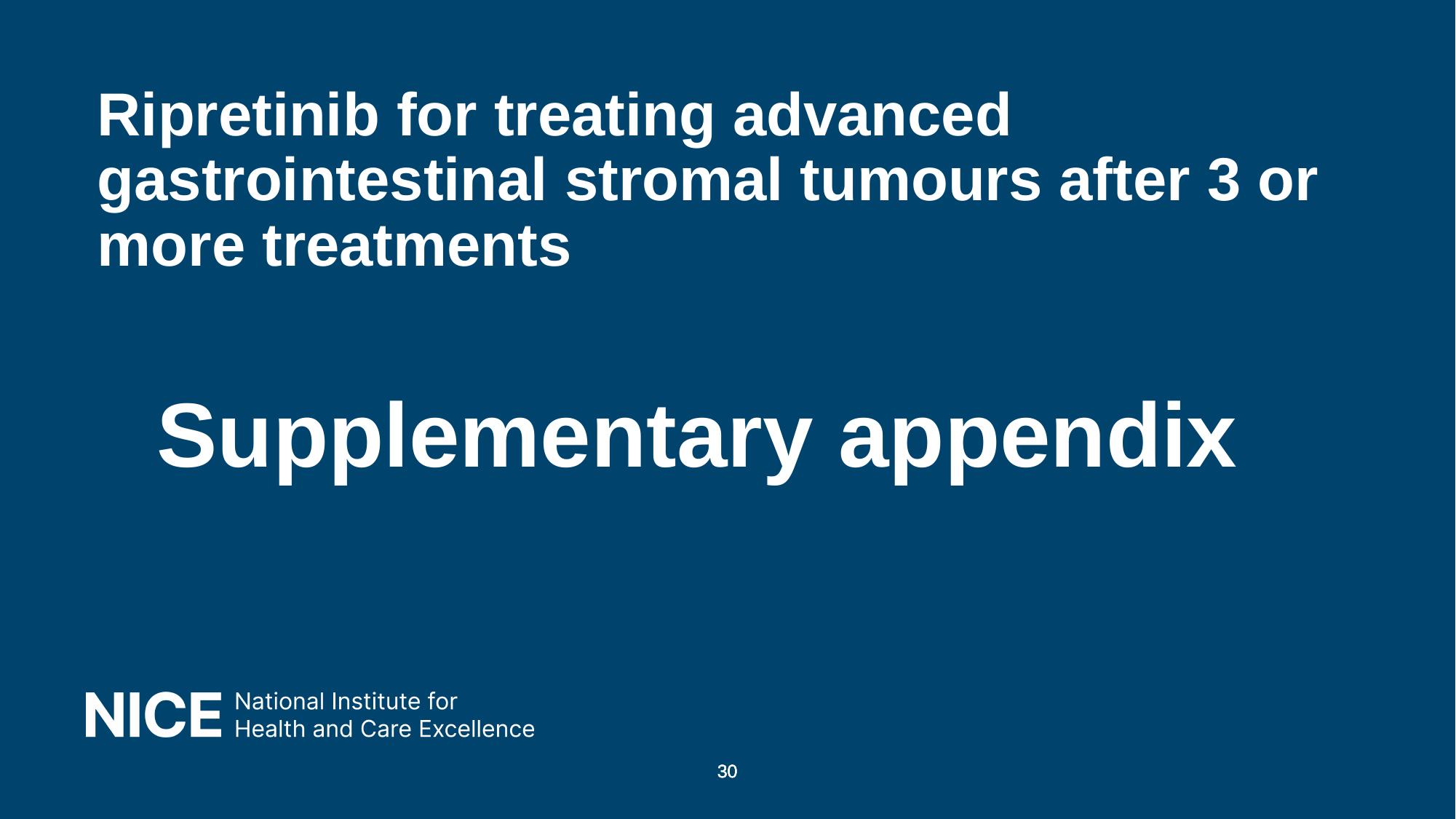

# Ripretinib for treating advanced gastrointestinal stromal tumours after 3 or more treatments
 Supplementary appendix